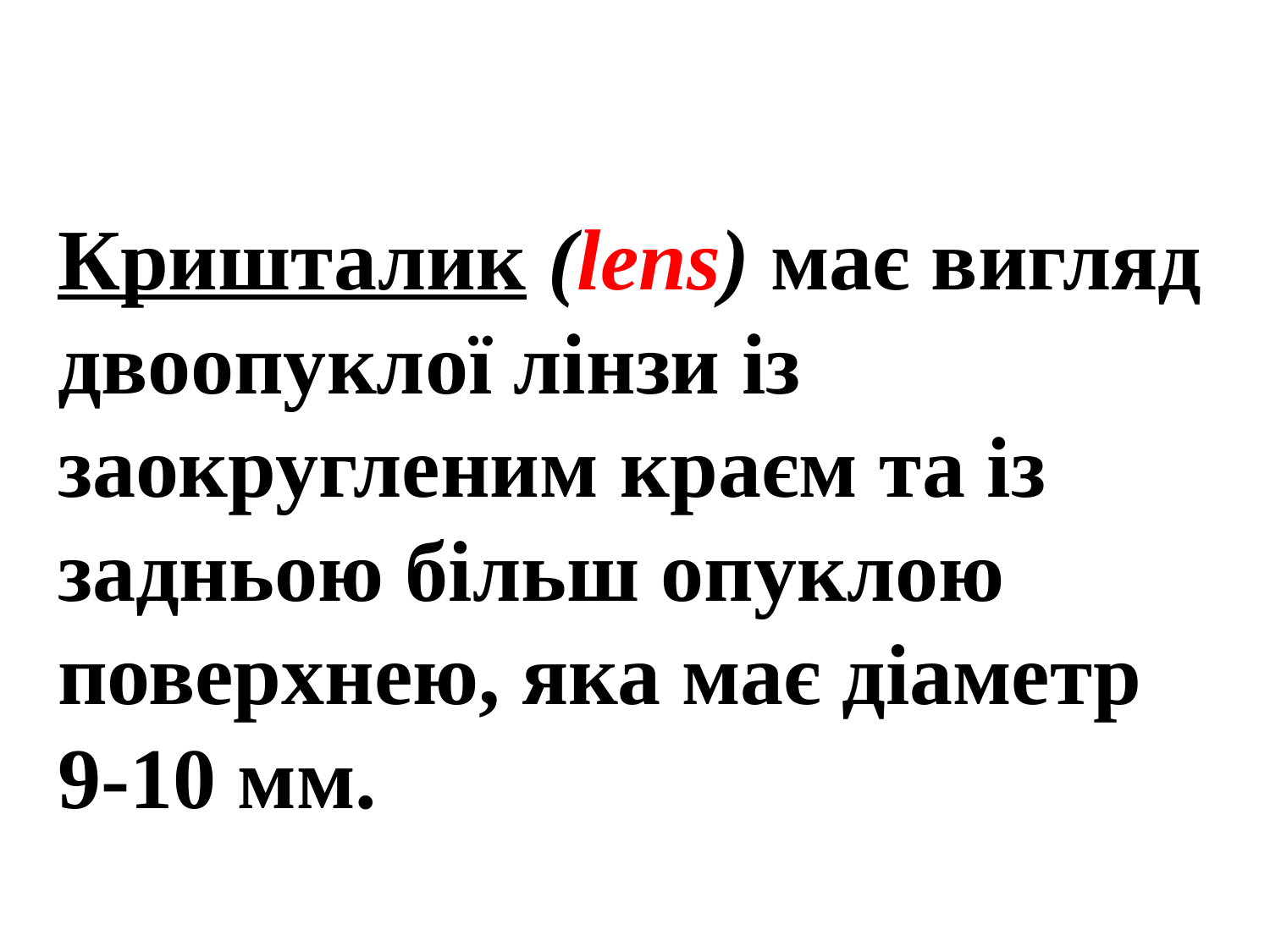

# Кришталик (lens) має вигляд двоопуклої лінзи із заокругленим краєм та із задньою більш опуклою поверхнею, яка має діаметр 9-10 мм.